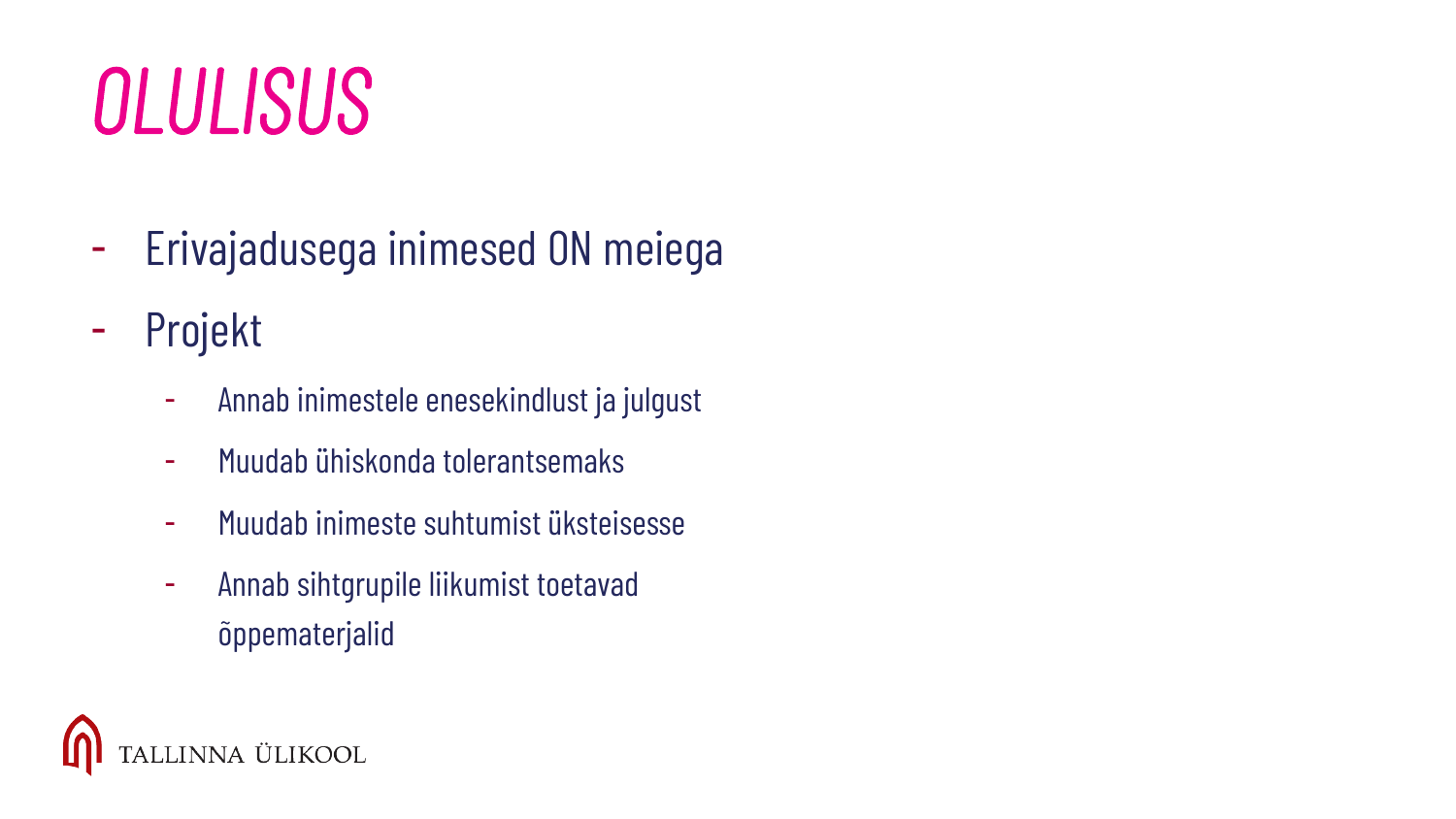

# OLULISUS
Erivajadusega inimesed ON meiega
Projekt
Annab inimestele enesekindlust ja julgust
Muudab ühiskonda tolerantsemaks
Muudab inimeste suhtumist üksteisesse
Annab sihtgrupile liikumist toetavad õppematerjalid